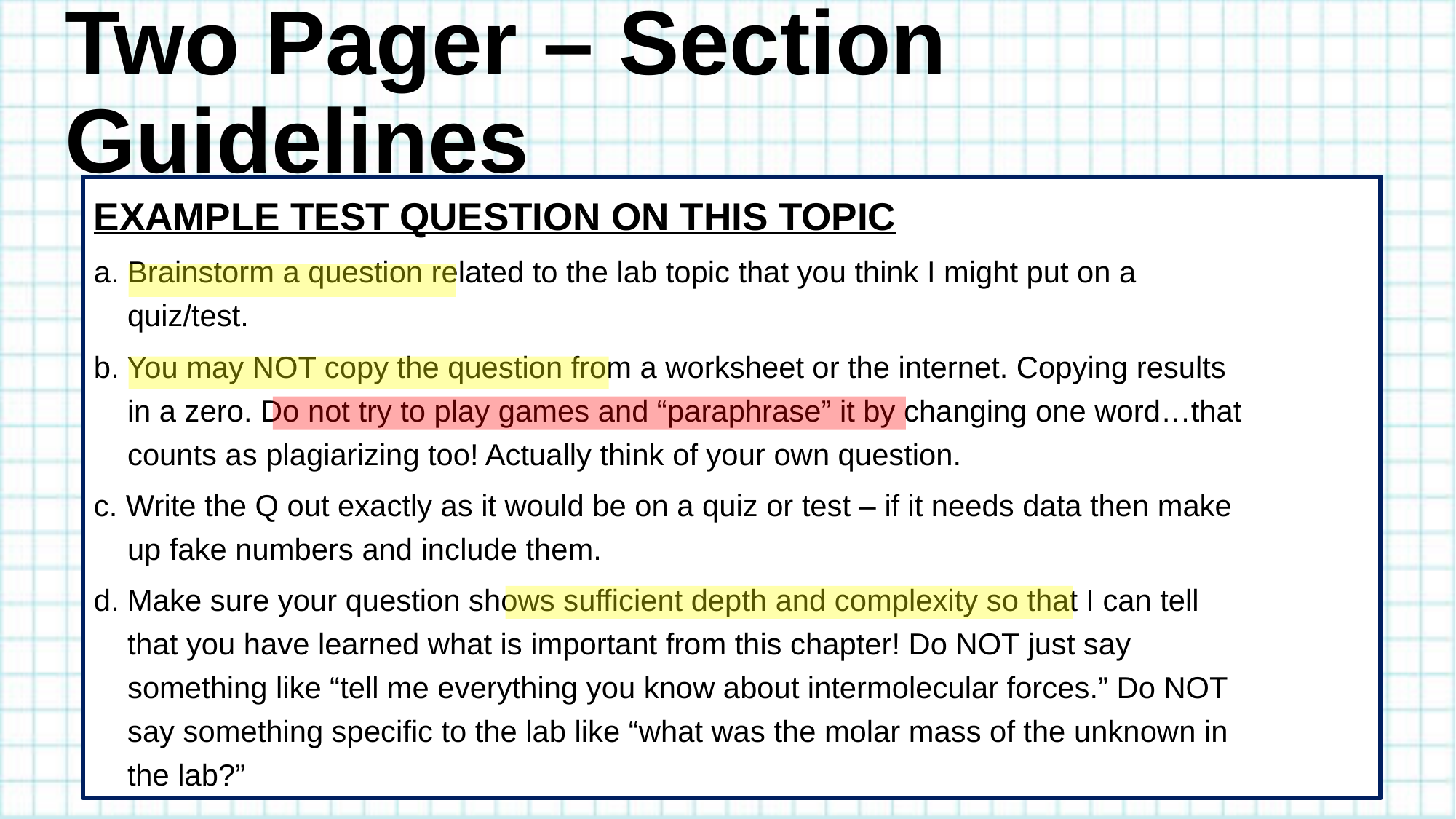

# Two Pager – Section Guidelines
EXAMPLE TEST QUESTION ON THIS TOPIC
a. Brainstorm a question related to the lab topic that you think I might put on a
    quiz/test.
b. You may NOT copy the question from a worksheet or the internet. Copying results
    in a zero. Do not try to play games and “paraphrase” it by changing one word…that
    counts as plagiarizing too! Actually think of your own question.
c. Write the Q out exactly as it would be on a quiz or test – if it needs data then make
    up fake numbers and include them.
d. Make sure your question shows sufficient depth and complexity so that I can tell
    that you have learned what is important from this chapter! Do NOT just say
    something like “tell me everything you know about intermolecular forces.” Do NOT
    say something specific to the lab like “what was the molar mass of the unknown in
    the lab?”